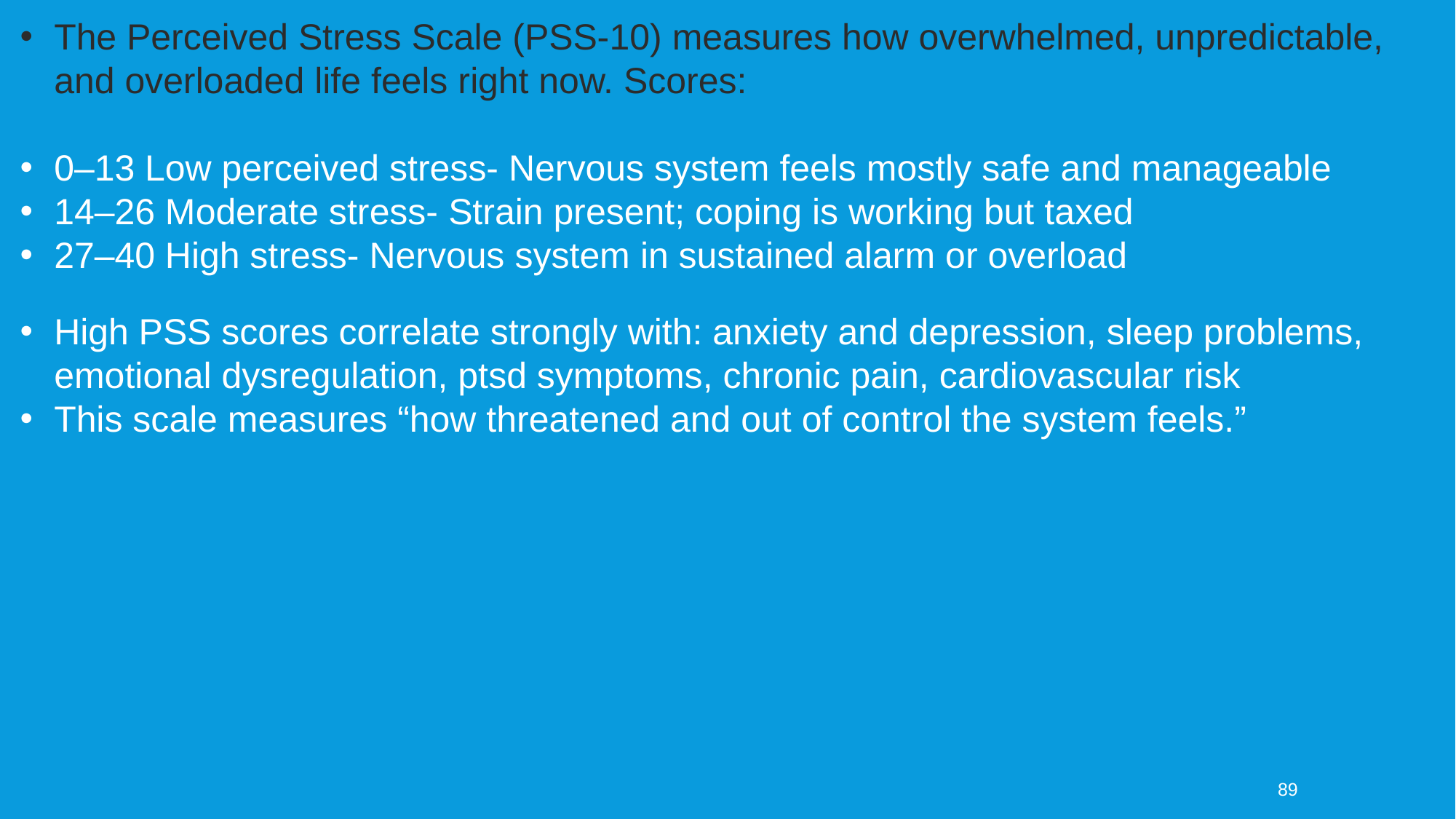

The Perceived Stress Scale (PSS-10) measures how overwhelmed, unpredictable, and overloaded life feels right now. Scores:

0–13 Low perceived stress- Nervous system feels mostly safe and manageable
14–26 Moderate stress- Strain present; coping is working but taxed
27–40 High stress- Nervous system in sustained alarm or overload

High PSS scores correlate strongly with: anxiety and depression, sleep problems,  emotional dysregulation, ptsd symptoms, chronic pain, cardiovascular risk
This scale measures “how threatened and out of control the system feels.”
89